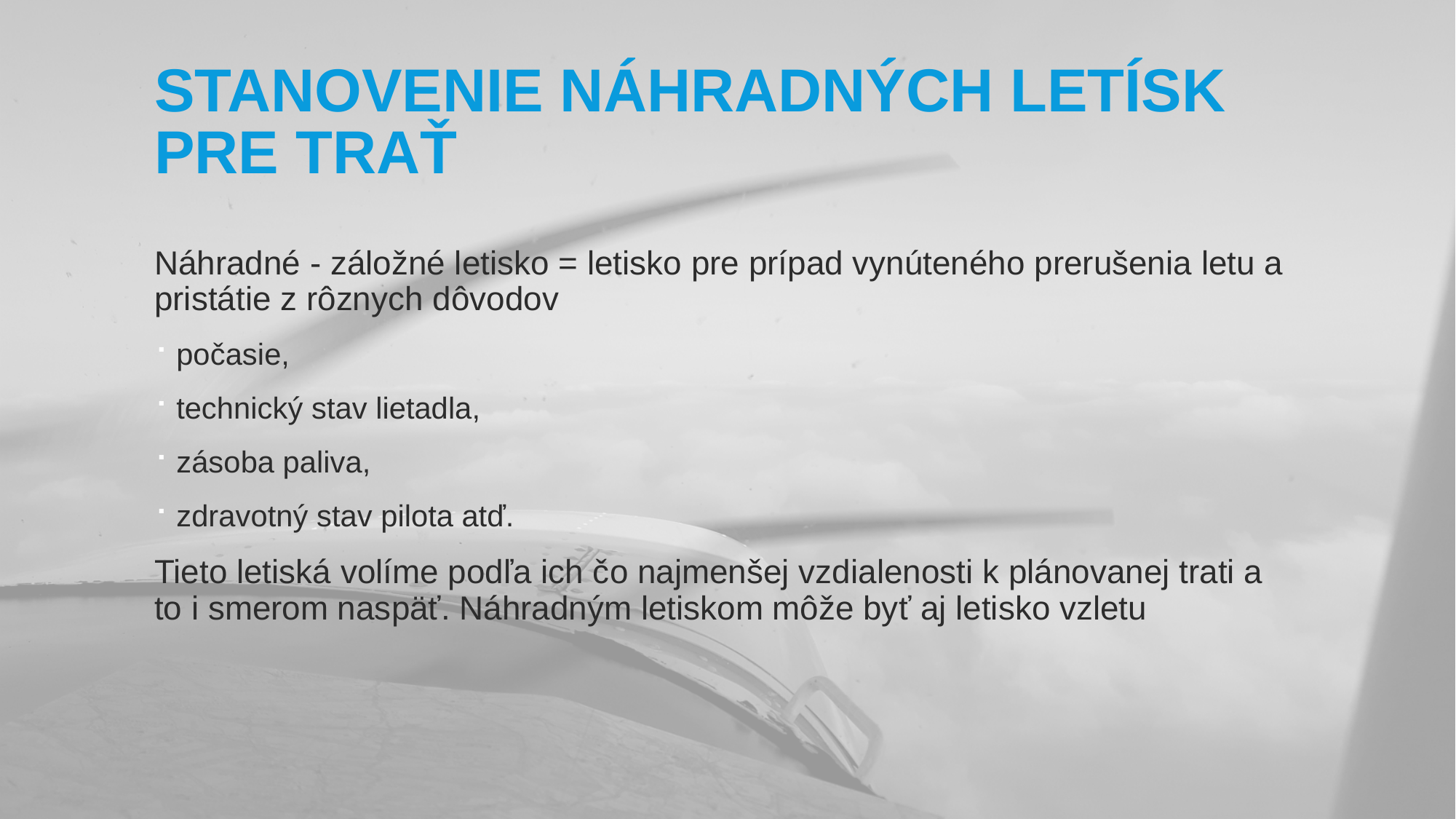

# Stanovenie náhradných letísk pre trať
Náhradné - záložné letisko = letisko pre prípad vynúteného prerušenia letu a pristátie z rôznych dôvodov
počasie,
technický stav lietadla,
zásoba paliva,
zdravotný stav pilota atď.
Tieto letiská volíme podľa ich čo najmenšej vzdialenosti k plánovanej trati a to i smerom naspäť. Náhradným letiskom môže byť aj letisko vzletu